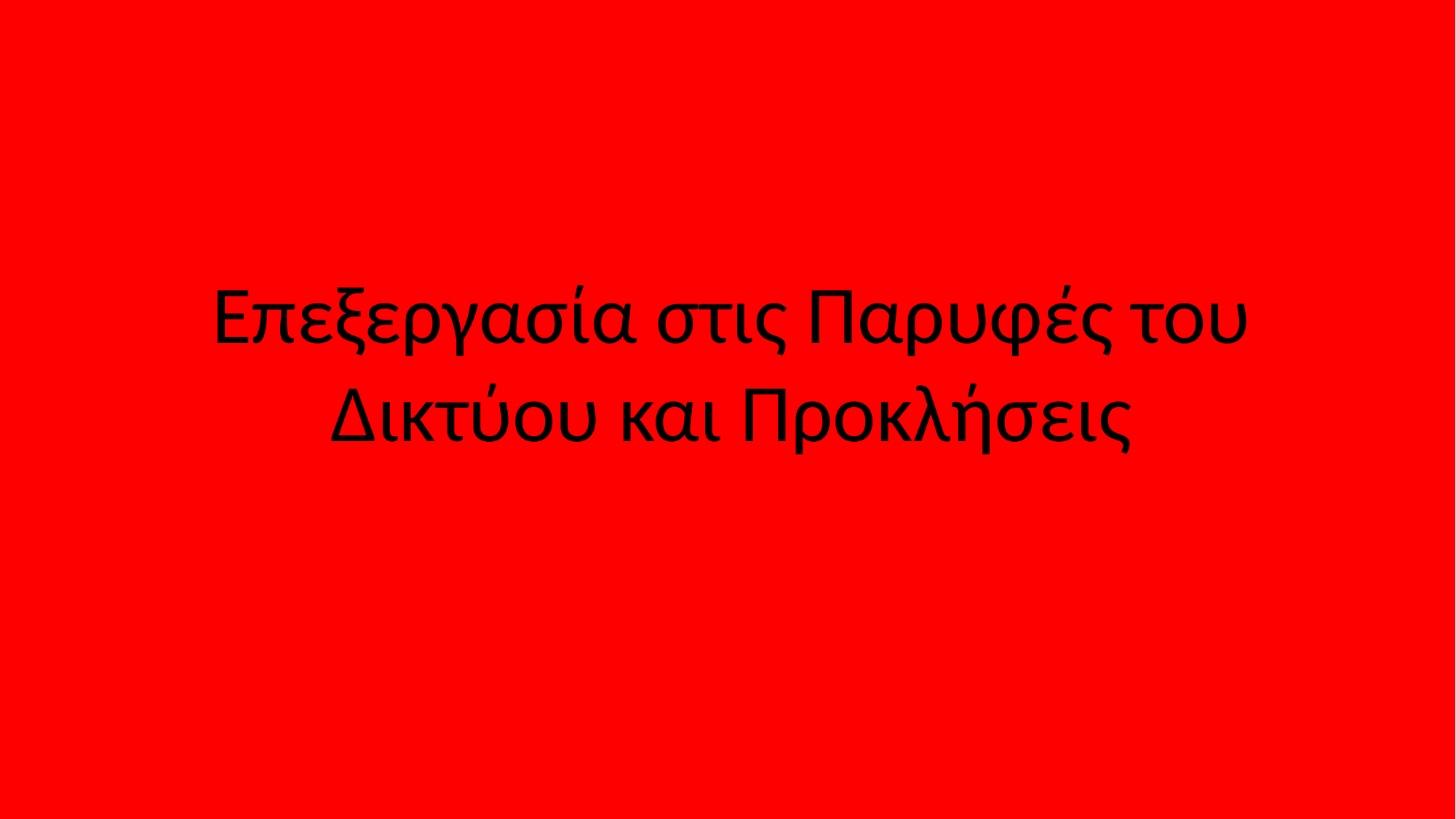

Επεξεργασία στις Παρυφές του Δικτύου και Προκλήσεις